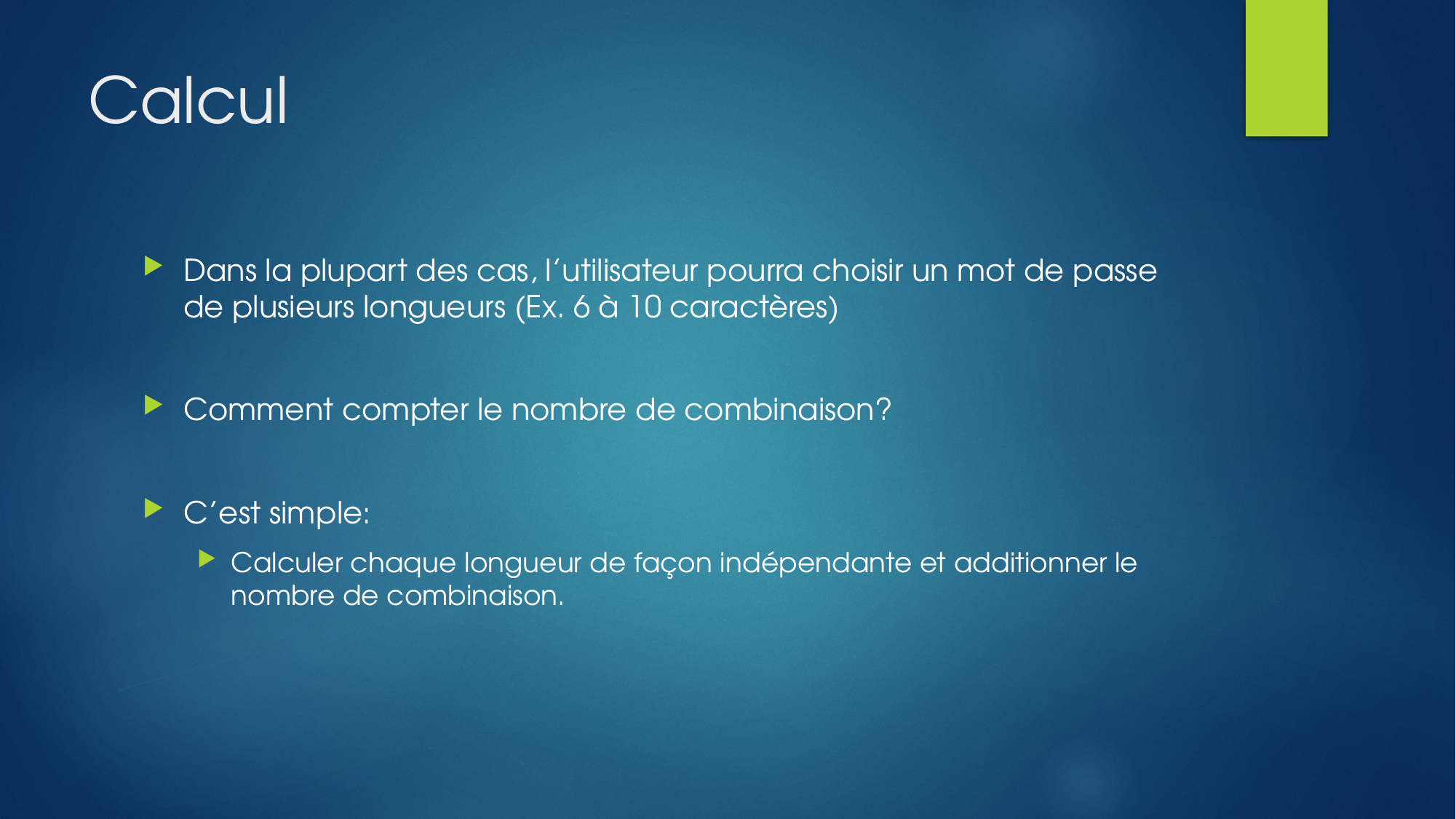

# Calcul
Dans la plupart des cas, l’utilisateur pourra choisir un mot de passe de plusieurs longueurs (Ex. 6 à 10 caractères)

Comment compter le nombre de combinaison?

C’est simple:
Calculer chaque longueur de façon indépendante et additionner le nombre de combinaison.